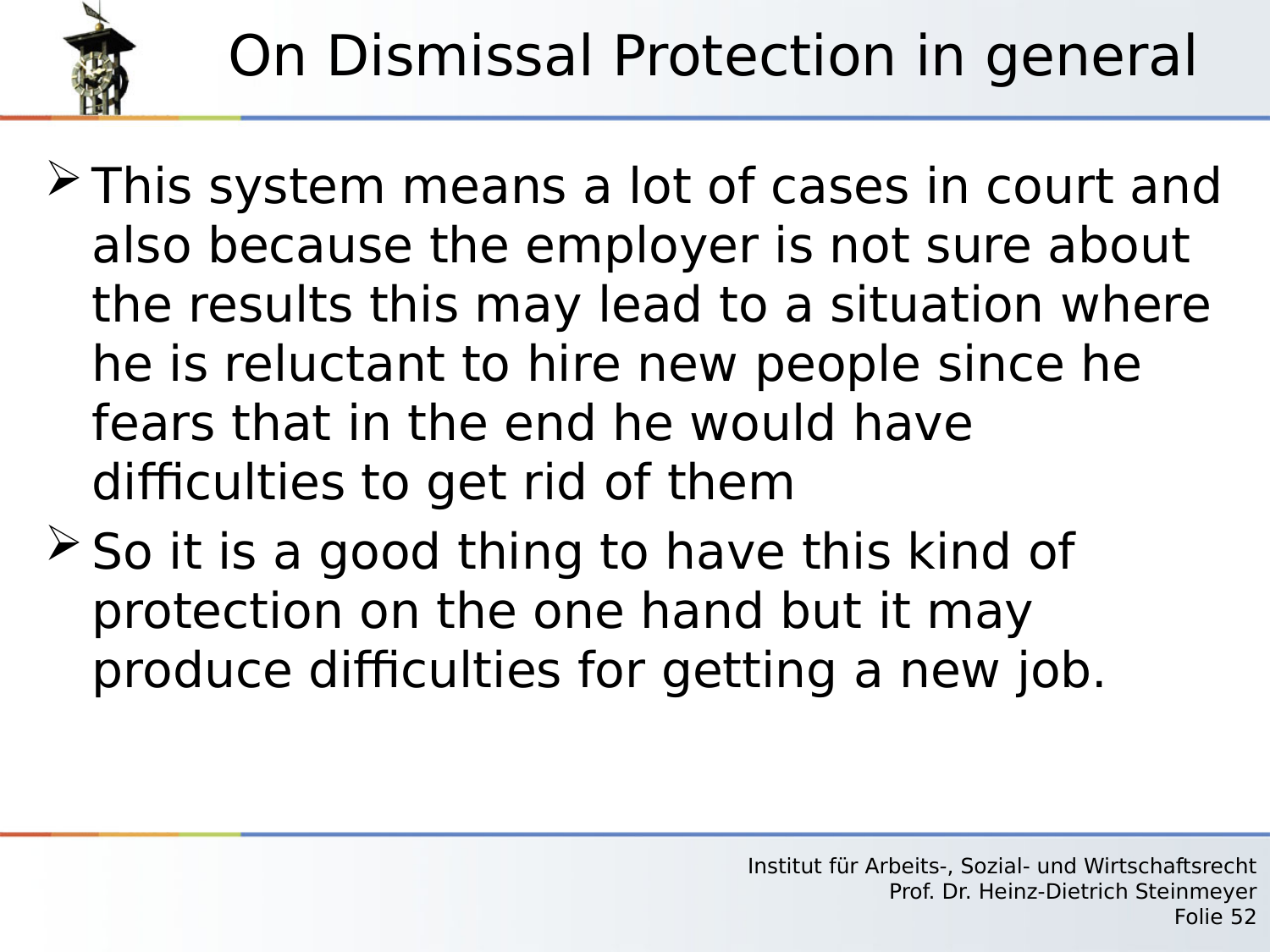

# On Dismissal Protection in general
This system means a lot of cases in court and also because the employer is not sure about the results this may lead to a situation where he is reluctant to hire new people since he fears that in the end he would have difficulties to get rid of them
So it is a good thing to have this kind of protection on the one hand but it may produce difficulties for getting a new job.